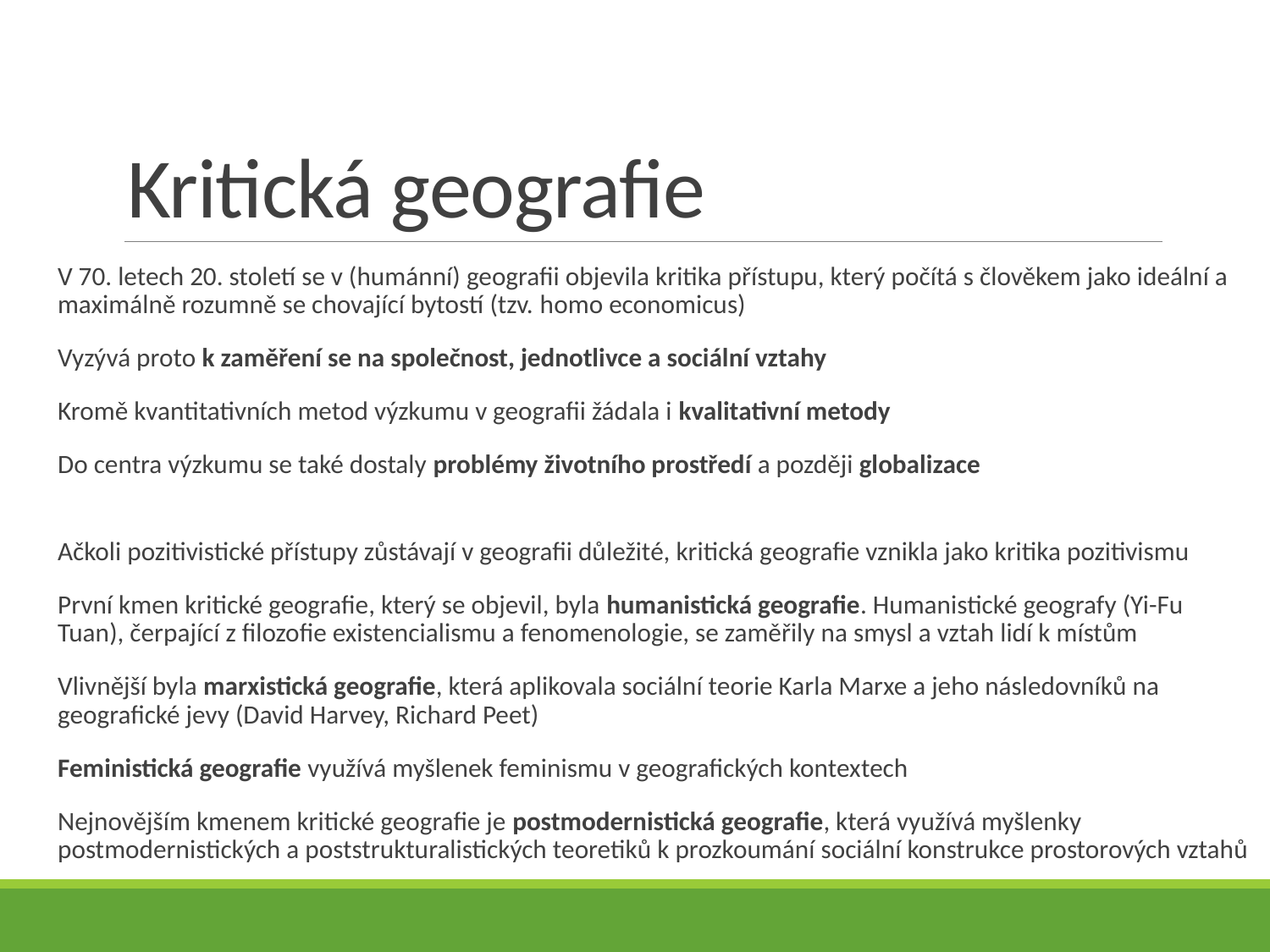

# Kritická geografie
V 70. letech 20. století se v (humánní) geografii objevila kritika přístupu, který počítá s člověkem jako ideální a maximálně rozumně se chovající bytostí (tzv. homo economicus)
Vyzývá proto k zaměření se na společnost, jednotlivce a sociální vztahy
Kromě kvantitativních metod výzkumu v geografii žádala i kvalitativní metody
Do centra výzkumu se také dostaly problémy životního prostředí a později globalizace

Ačkoli pozitivistické přístupy zůstávají v geografii důležité, kritická geografie vznikla jako kritika pozitivismu
První kmen kritické geografie, který se objevil, byla humanistická geografie. Humanistické geografy (Yi-Fu Tuan), čerpající z filozofie existencialismu a fenomenologie, se zaměřily na smysl a vztah lidí k místům
Vlivnější byla marxistická geografie, která aplikovala sociální teorie Karla Marxe a jeho následovníků na geografické jevy (David Harvey, Richard Peet)
Feministická geografie využívá myšlenek feminismu v geografických kontextech
Nejnovějším kmenem kritické geografie je postmodernistická geografie, která využívá myšlenky postmodernistických a poststrukturalistických teoretiků k prozkoumání sociální konstrukce prostorových vztahů